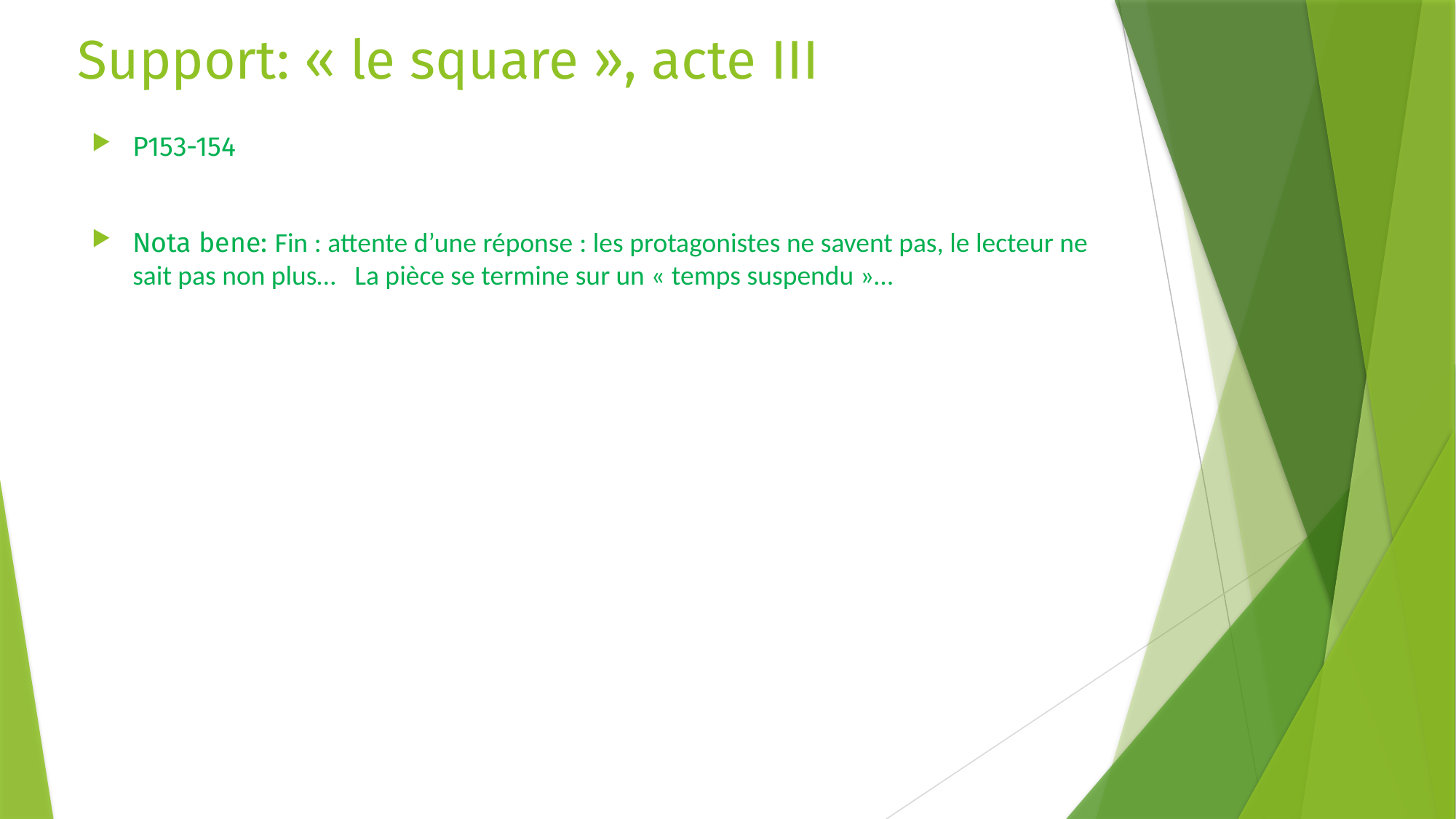

# Support: « le square », acte III
P153-154

Nota bene: Fin : attente d’une réponse : les protagonistes ne savent pas, le lecteur ne sait pas non plus…   La pièce se termine sur un « temps suspendu »…